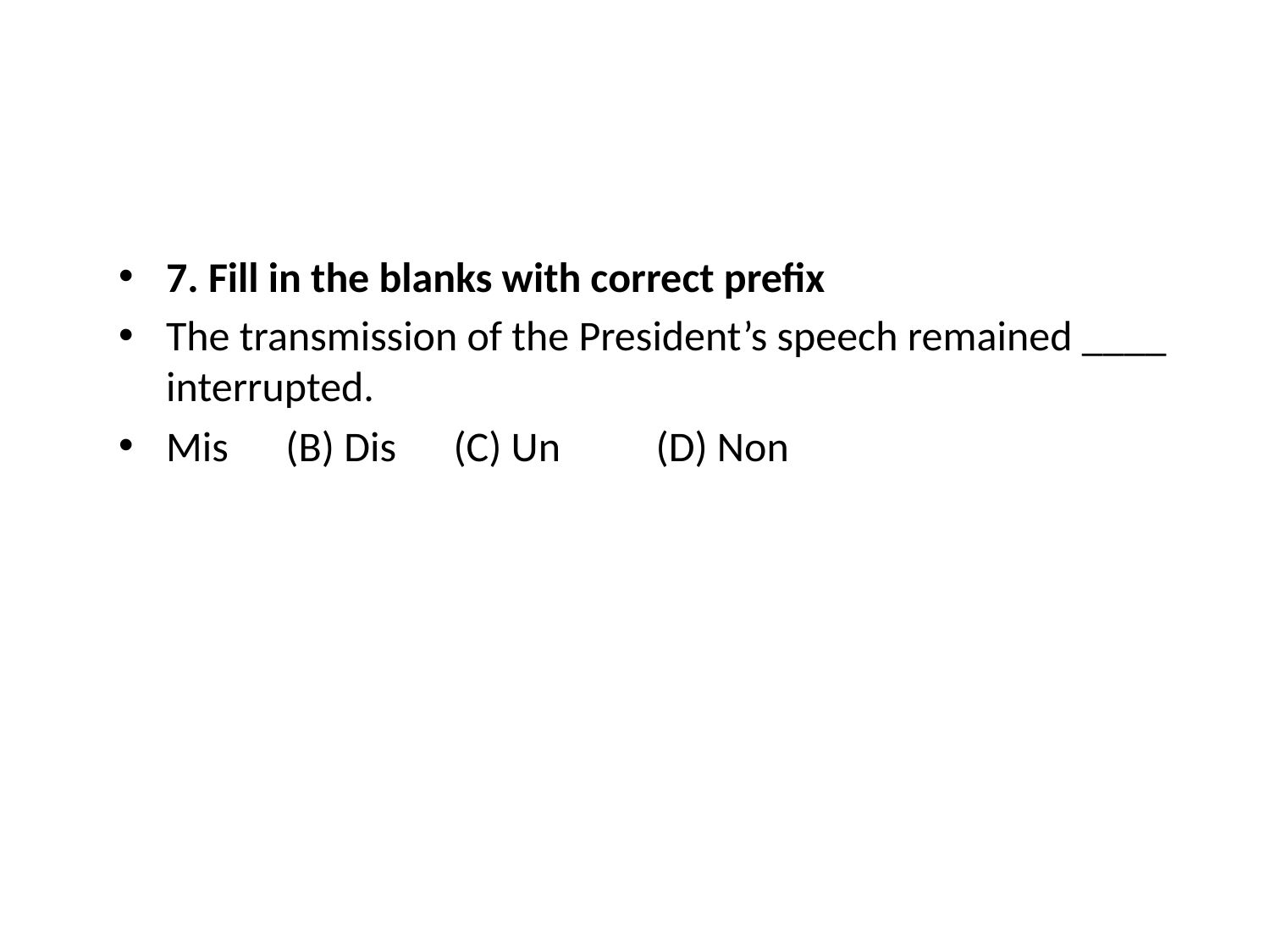

7. Fill in the blanks with correct prefix
The transmission of the President’s speech remained ____ interrupted.
Mis      (B) Dis      (C) Un          (D) Non